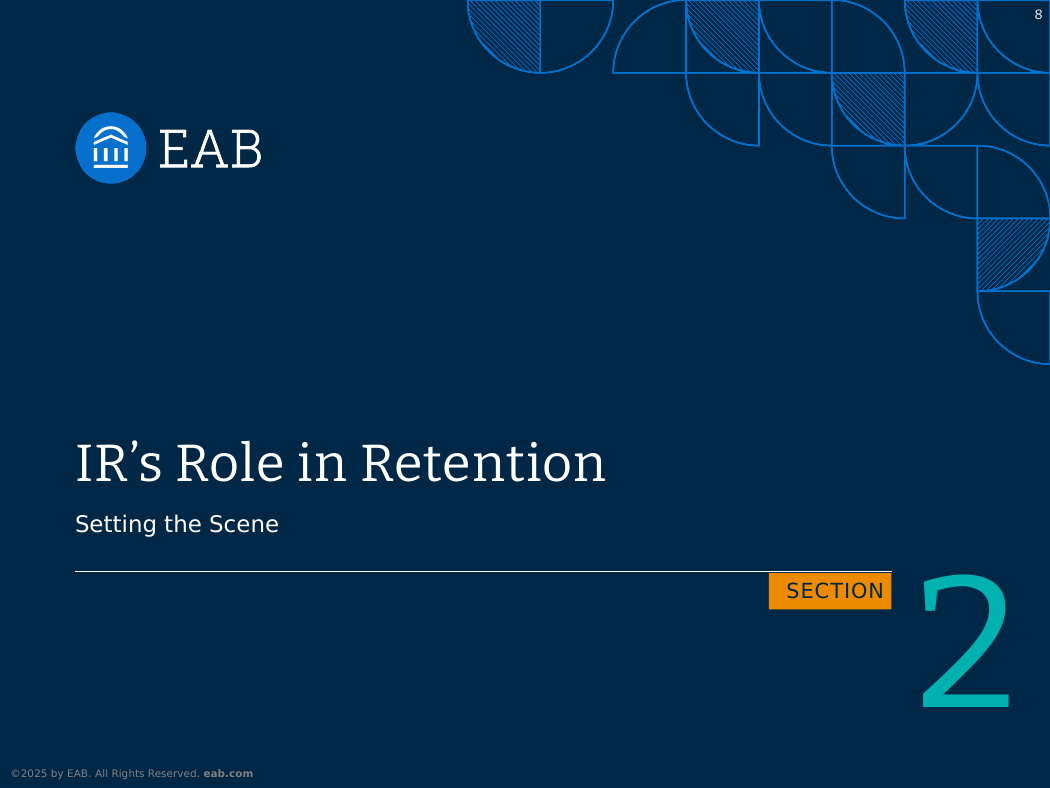

# IR’s Role in Retention
Setting the Scene
2
Section